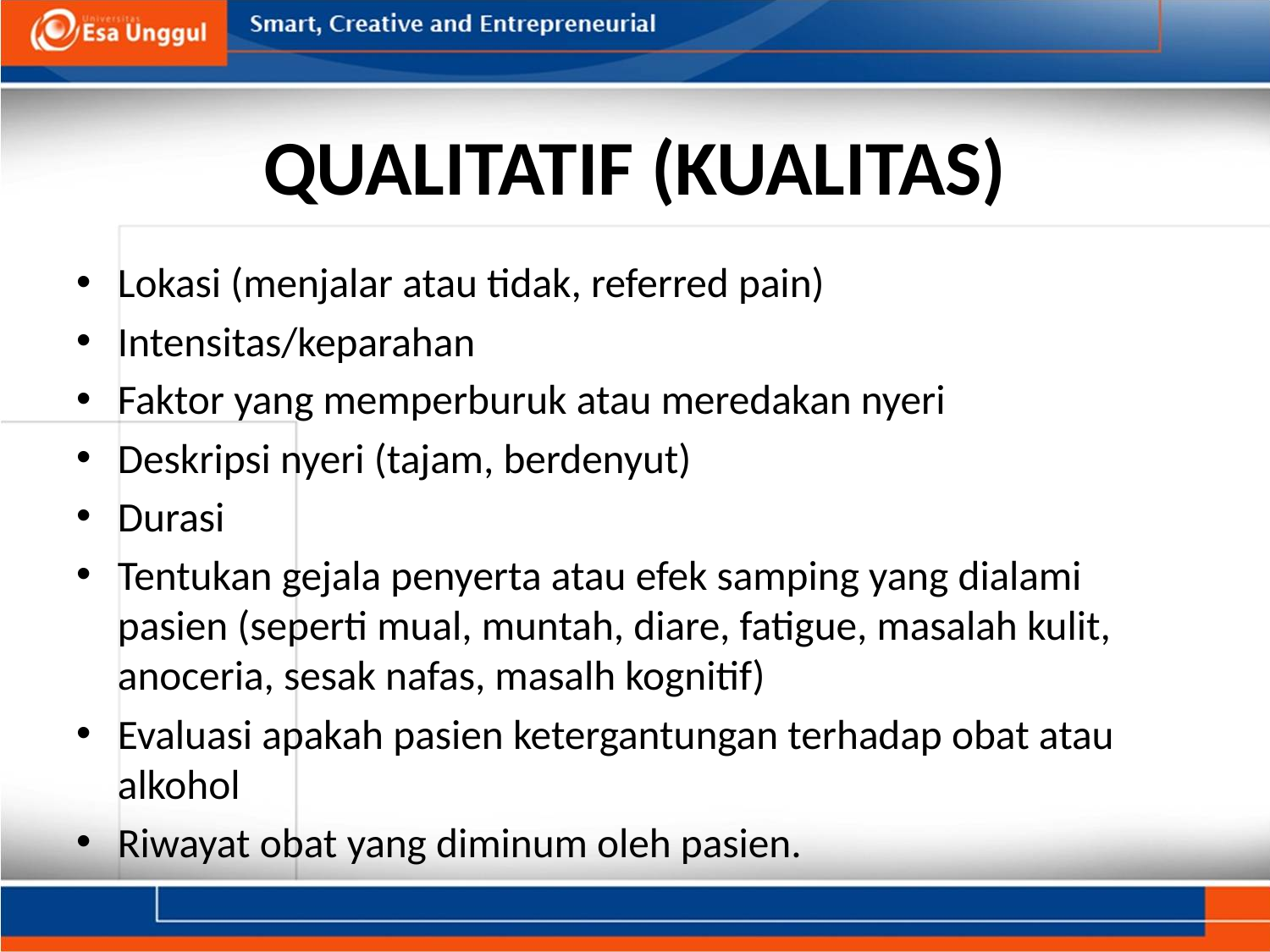

# QUALITATIF (KUALITAS)
Lokasi (menjalar atau tidak, referred pain)
Intensitas/keparahan
Faktor yang memperburuk atau meredakan nyeri
Deskripsi nyeri (tajam, berdenyut)
Durasi
Tentukan gejala penyerta atau efek samping yang dialami pasien (seperti mual, muntah, diare, fatigue, masalah kulit, anoceria, sesak nafas, masalh kognitif)
Evaluasi apakah pasien ketergantungan terhadap obat atau alkohol
Riwayat obat yang diminum oleh pasien.